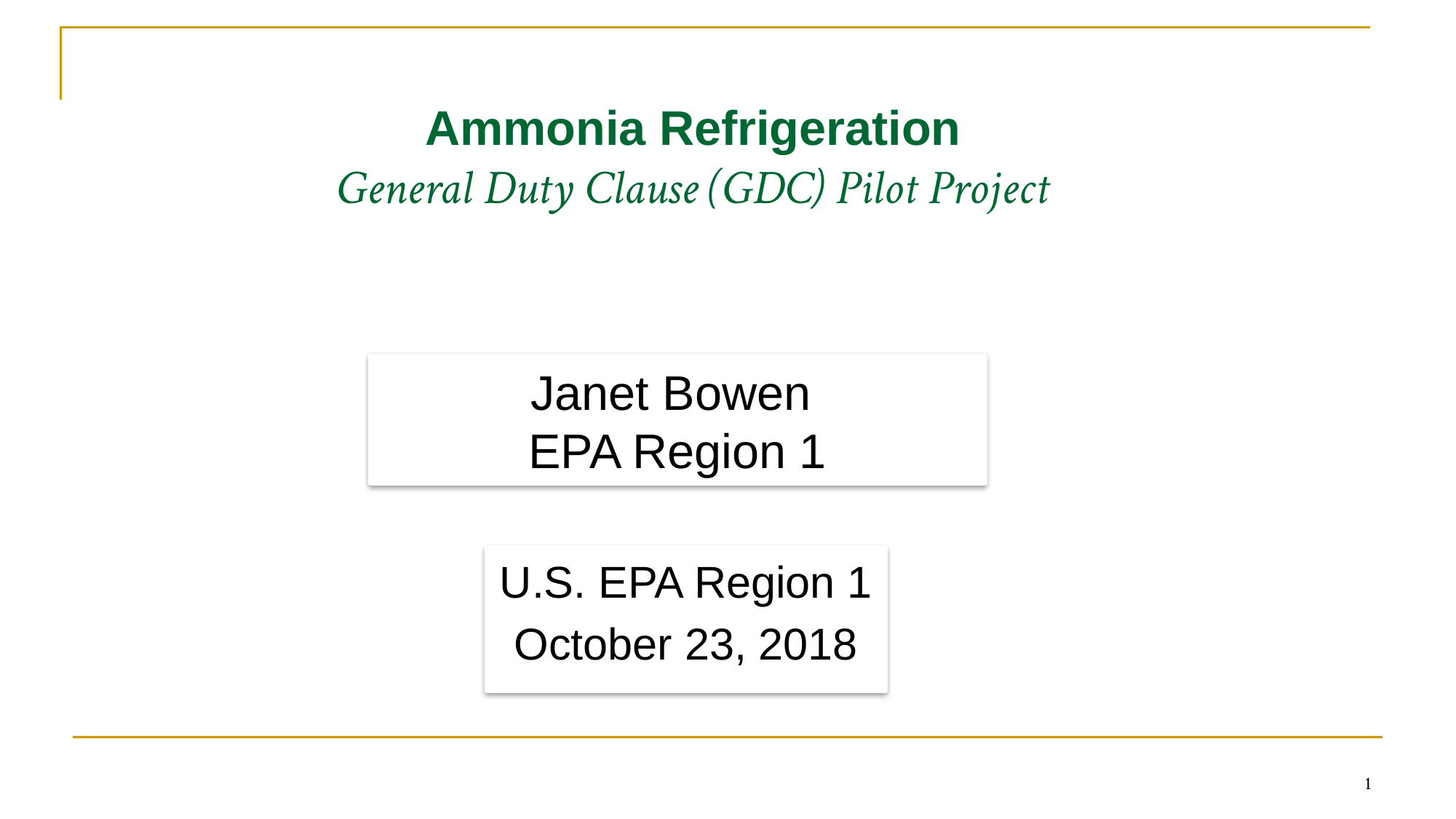

# Ammonia Refrigeration General Duty Clause (GDC) Pilot Project

Janet Bowen
EPA Region 1
U.S. EPA Region 1
October 23, 2018

1